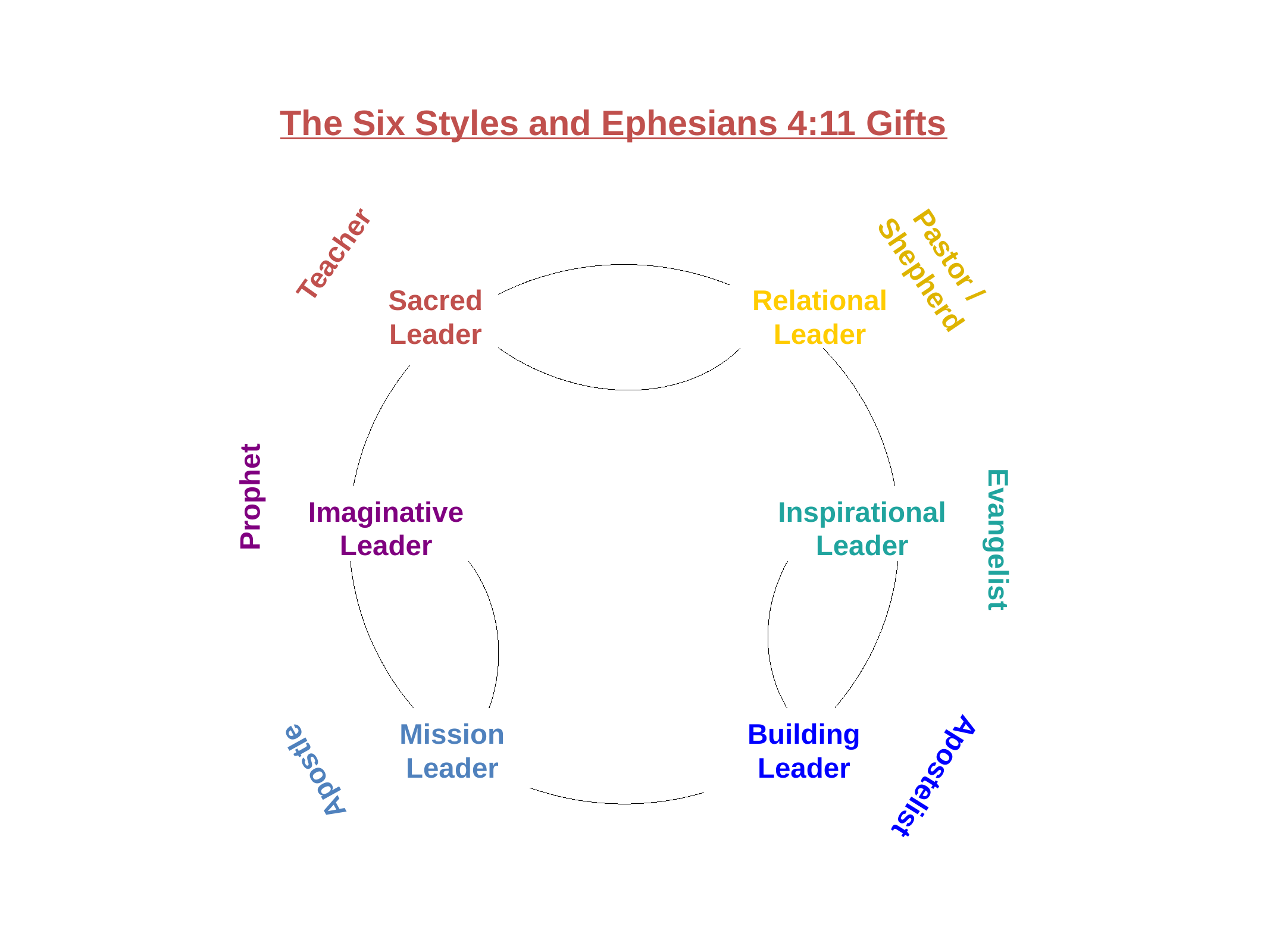

The Six Styles and Ephesians 4:11 Gifts

Teacher
Pastor /
Shepherd

Sacred
Leader

Relational
Leader

Prophet

Evangelist

Imaginative
Leader

Inspirational
Leader

Apostle

Apostelist

Mission
Leader

Building
Leader